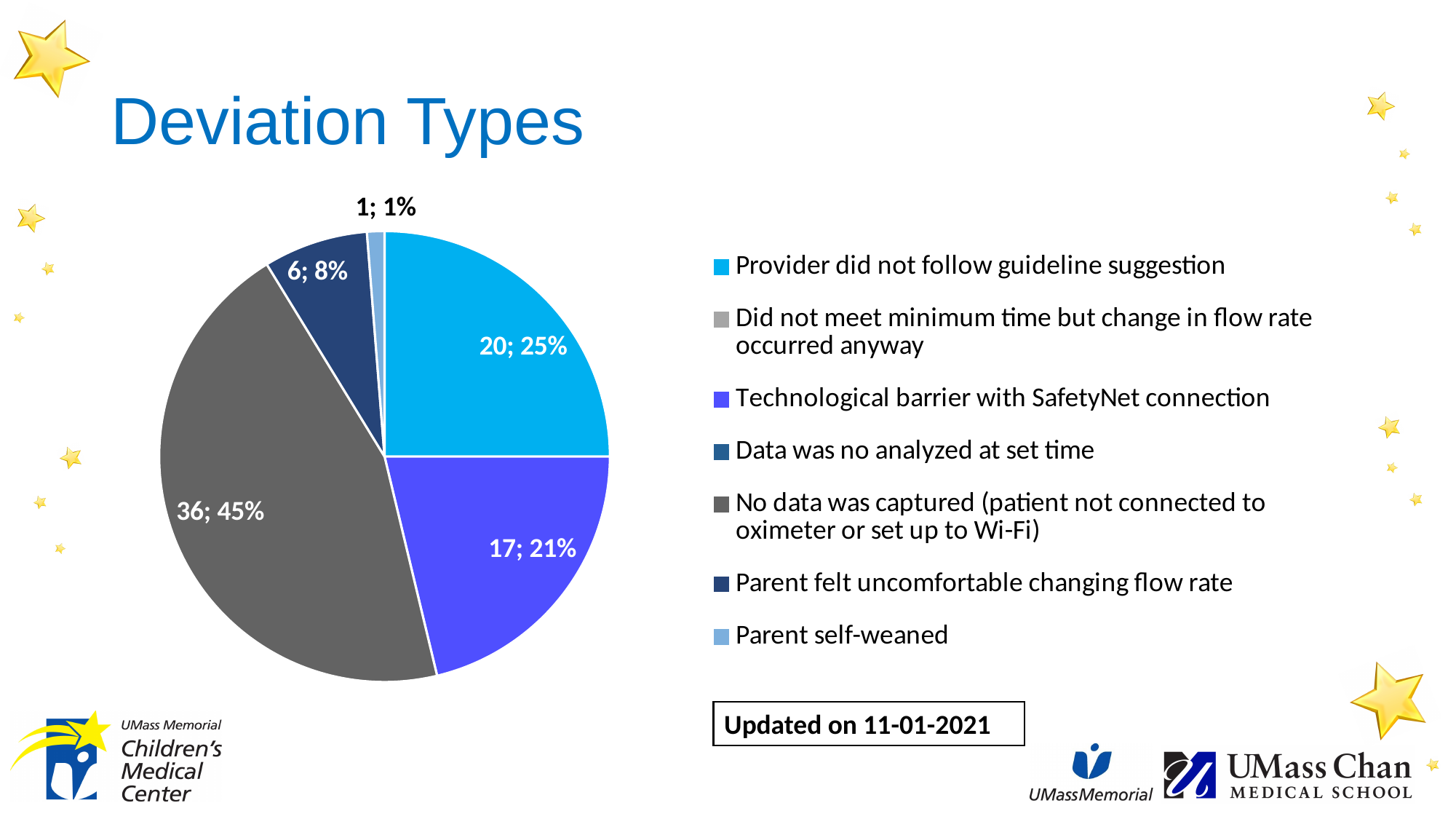

# Deviation Types

### Chart

| Category |  |
|---|---|
| Provider did not follow guideline suggestion | 20.0 |
| Did not meet minimum time but change in flow rate occurred anyway | 0.0 |
| Technological barrier with SafetyNet connection | 17.0 |
| Data was no analyzed at set time | 0.0 |
| No data was captured (patient not connected to oximeter or set up to Wi-Fi) | 36.0 |
| Parent felt uncomfortable changing flow rate | 6.0 |
| Parent self-weaned | 1.0 |
Updated on 11-01-2021